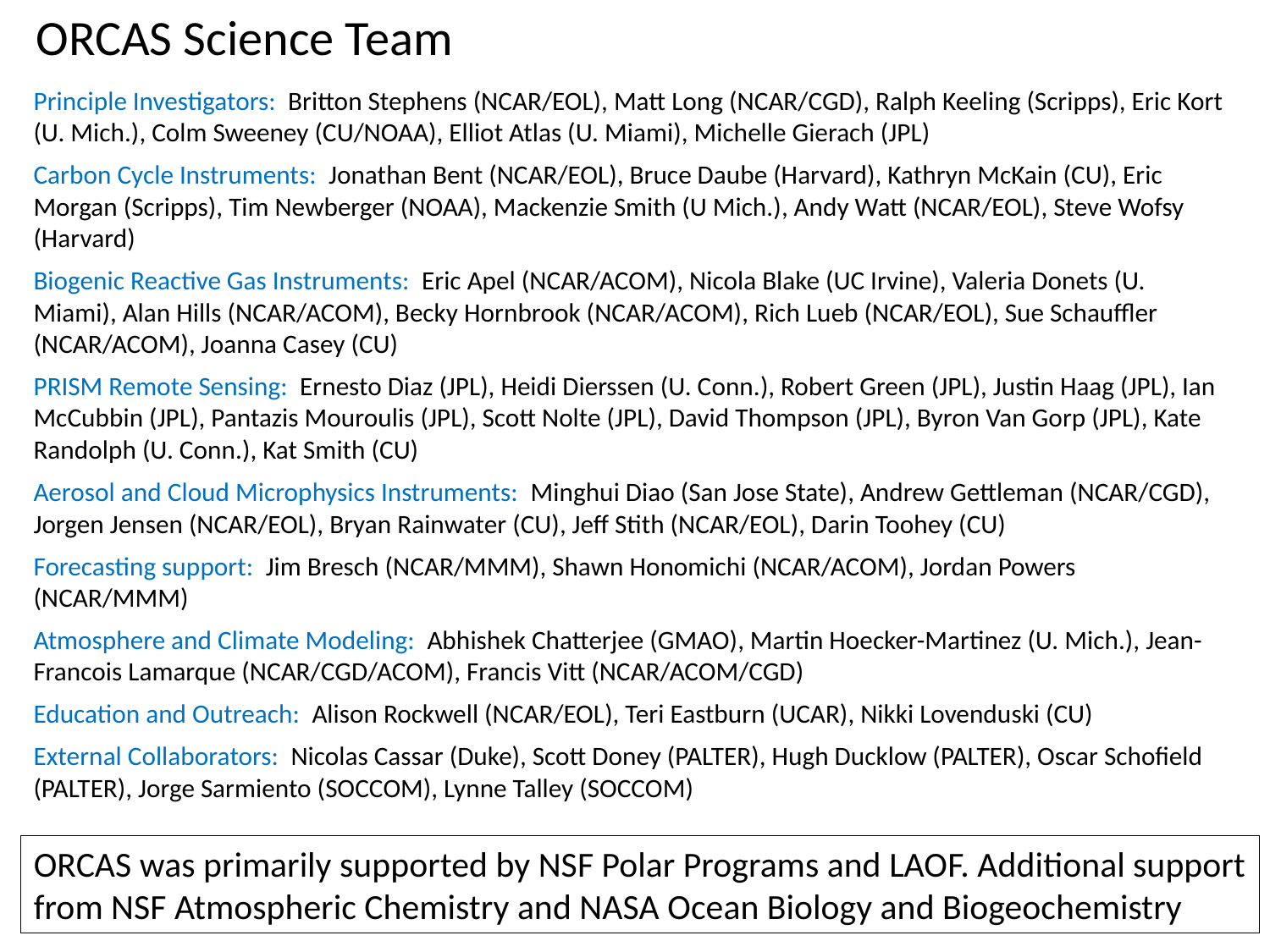

ORCAS Science Team
Principle Investigators:  Britton Stephens (NCAR/EOL), Matt Long (NCAR/CGD), Ralph Keeling (Scripps), Eric Kort (U. Mich.), Colm Sweeney (CU/NOAA), Elliot Atlas (U. Miami), Michelle Gierach (JPL)
Carbon Cycle Instruments:  Jonathan Bent (NCAR/EOL), Bruce Daube (Harvard), Kathryn McKain (CU), Eric Morgan (Scripps), Tim Newberger (NOAA), Mackenzie Smith (U Mich.), Andy Watt (NCAR/EOL), Steve Wofsy (Harvard)
Biogenic Reactive Gas Instruments:  Eric Apel (NCAR/ACOM), Nicola Blake (UC Irvine), Valeria Donets (U. Miami), Alan Hills (NCAR/ACOM), Becky Hornbrook (NCAR/ACOM), Rich Lueb (NCAR/EOL), Sue Schauffler (NCAR/ACOM), Joanna Casey (CU)
PRISM Remote Sensing:  Ernesto Diaz (JPL), Heidi Dierssen (U. Conn.), Robert Green (JPL), Justin Haag (JPL), Ian McCubbin (JPL), Pantazis Mouroulis (JPL), Scott Nolte (JPL), David Thompson (JPL), Byron Van Gorp (JPL), Kate Randolph (U. Conn.), Kat Smith (CU)
Aerosol and Cloud Microphysics Instruments:  Minghui Diao (San Jose State), Andrew Gettleman (NCAR/CGD), Jorgen Jensen (NCAR/EOL), Bryan Rainwater (CU), Jeff Stith (NCAR/EOL), Darin Toohey (CU)
Forecasting support:  Jim Bresch (NCAR/MMM), Shawn Honomichi (NCAR/ACOM), Jordan Powers (NCAR/MMM)
Atmosphere and Climate Modeling:  Abhishek Chatterjee (GMAO), Martin Hoecker-Martinez (U. Mich.), Jean-Francois Lamarque (NCAR/CGD/ACOM), Francis Vitt (NCAR/ACOM/CGD)
Education and Outreach:  Alison Rockwell (NCAR/EOL), Teri Eastburn (UCAR), Nikki Lovenduski (CU)
External Collaborators:  Nicolas Cassar (Duke), Scott Doney (PALTER), Hugh Ducklow (PALTER), Oscar Schofield (PALTER), Jorge Sarmiento (SOCCOM), Lynne Talley (SOCCOM)
ORCAS was primarily supported by NSF Polar Programs and LAOF. Additional support from NSF Atmospheric Chemistry and NASA Ocean Biology and Biogeochemistry